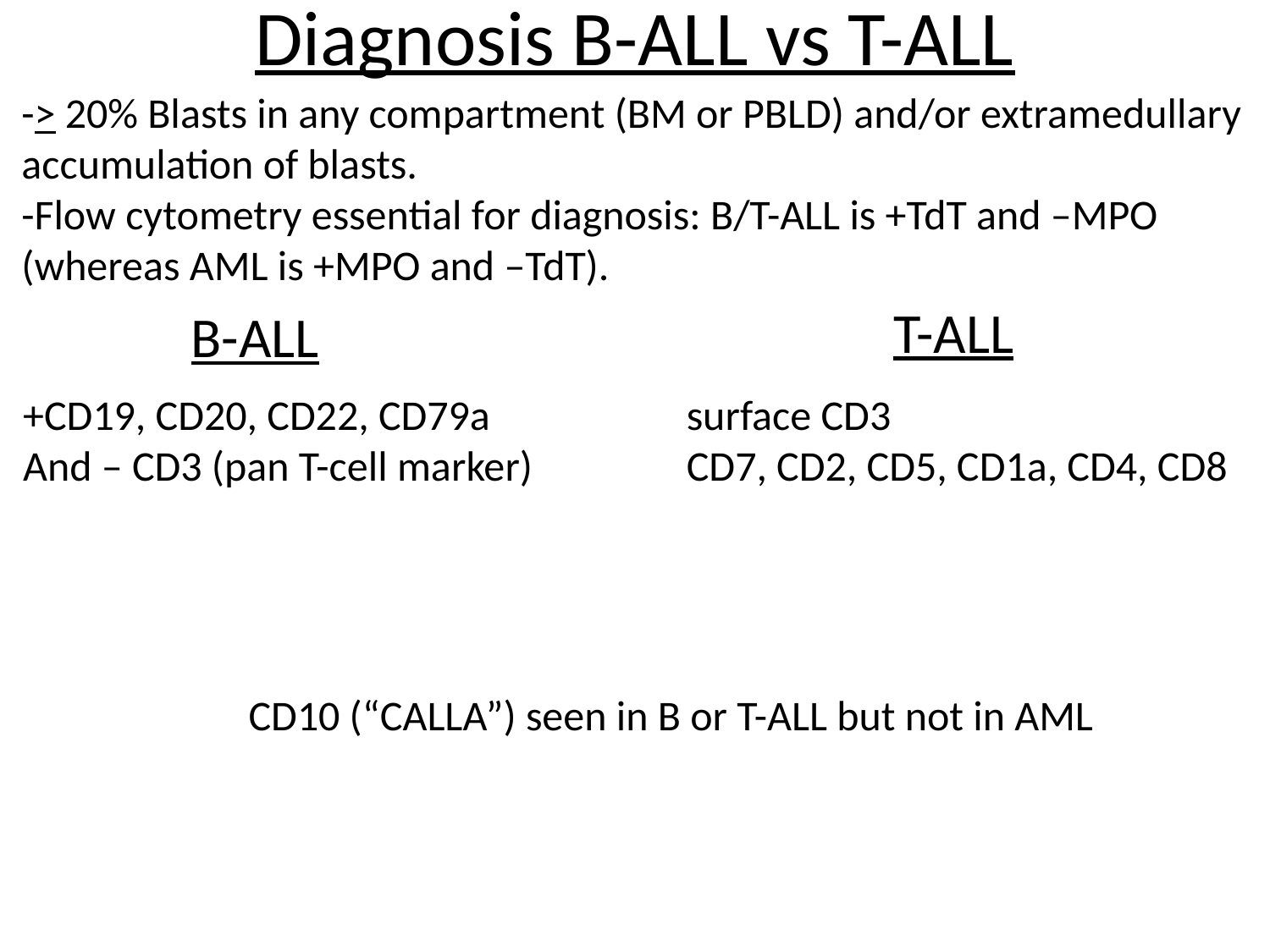

# Diagnosis B-ALL vs T-ALL
-> 20% Blasts in any compartment (BM or PBLD) and/or extramedullary
accumulation of blasts.
-Flow cytometry essential for diagnosis: B/T-ALL is +TdT and –MPO
(whereas AML is +MPO and –TdT).
T-ALL
B-ALL
+CD19, CD20, CD22, CD79a
And – CD3 (pan T-cell marker)
surface CD3
CD7, CD2, CD5, CD1a, CD4, CD8
CD10 (“CALLA”) seen in B or T-ALL but not in AML